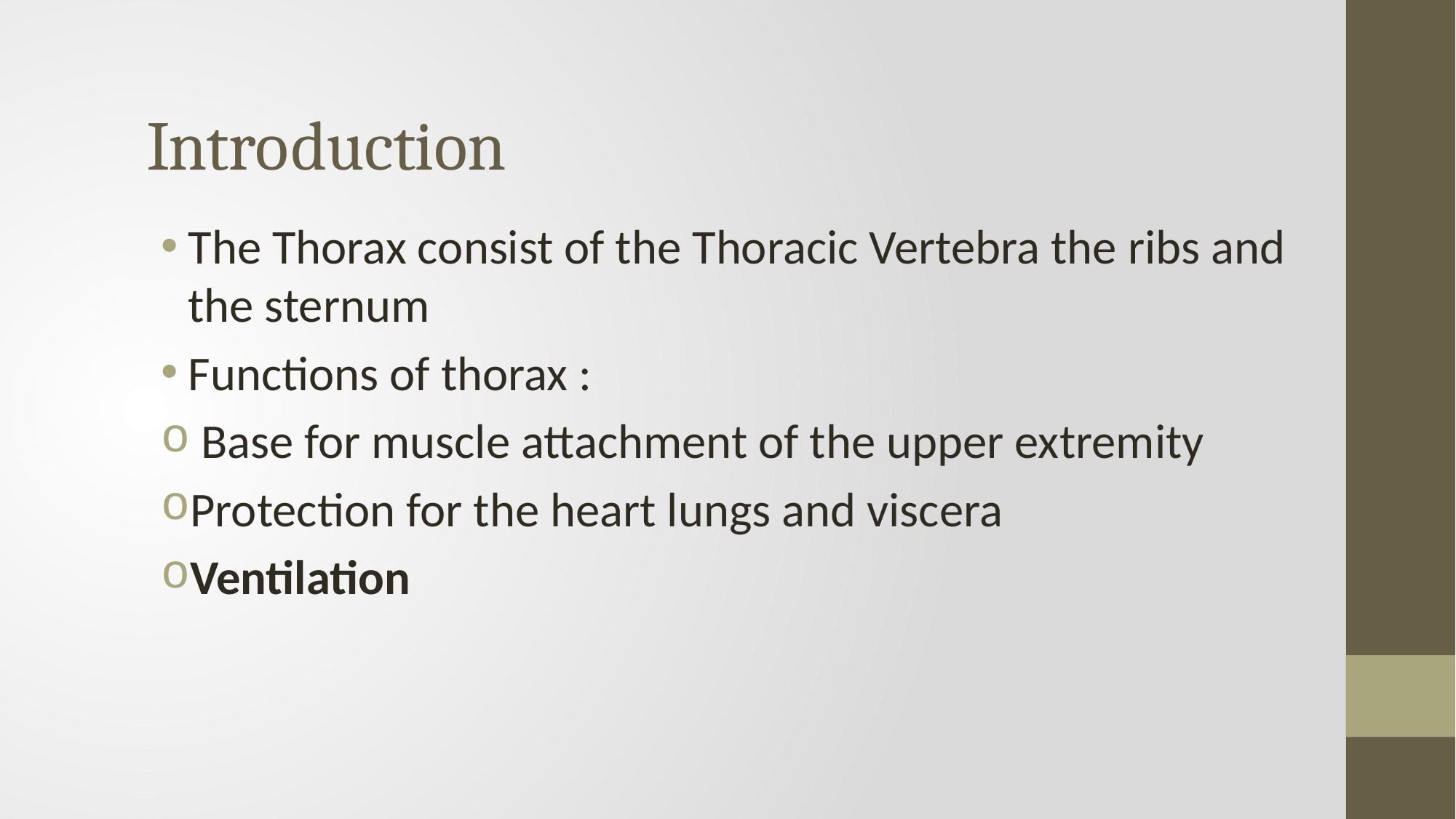

# Introduction
The Thorax consist of the Thoracic Vertebra the ribs and the sternum
Functions of thorax :
 Base for muscle attachment of the upper extremity
Protection for the heart lungs and viscera
Ventilation